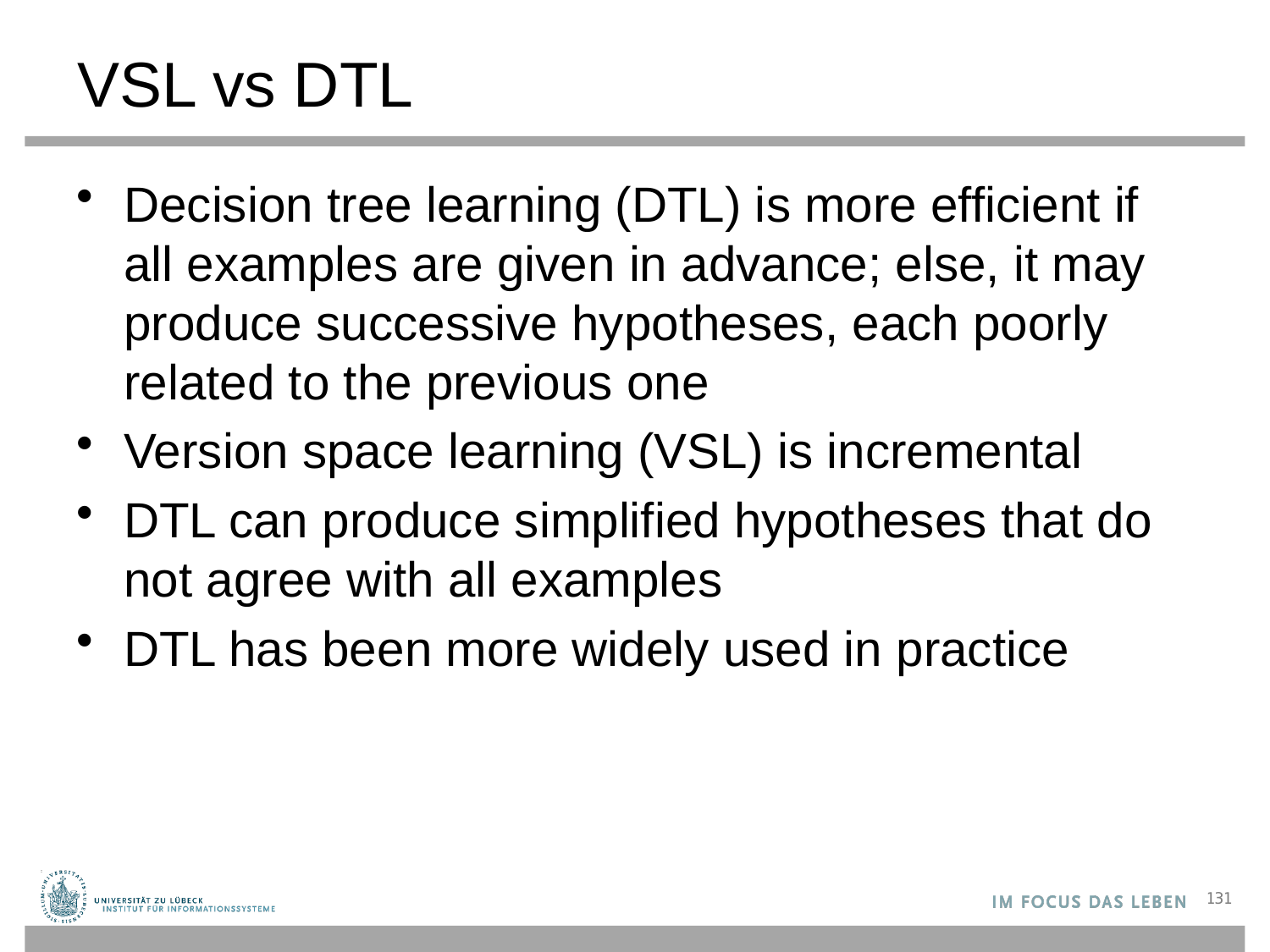

# VSL vs DTL
Decision tree learning (DTL) is more efficient if all examples are given in advance; else, it may produce successive hypotheses, each poorly related to the previous one
Version space learning (VSL) is incremental
DTL can produce simplified hypotheses that do not agree with all examples
DTL has been more widely used in practice
131